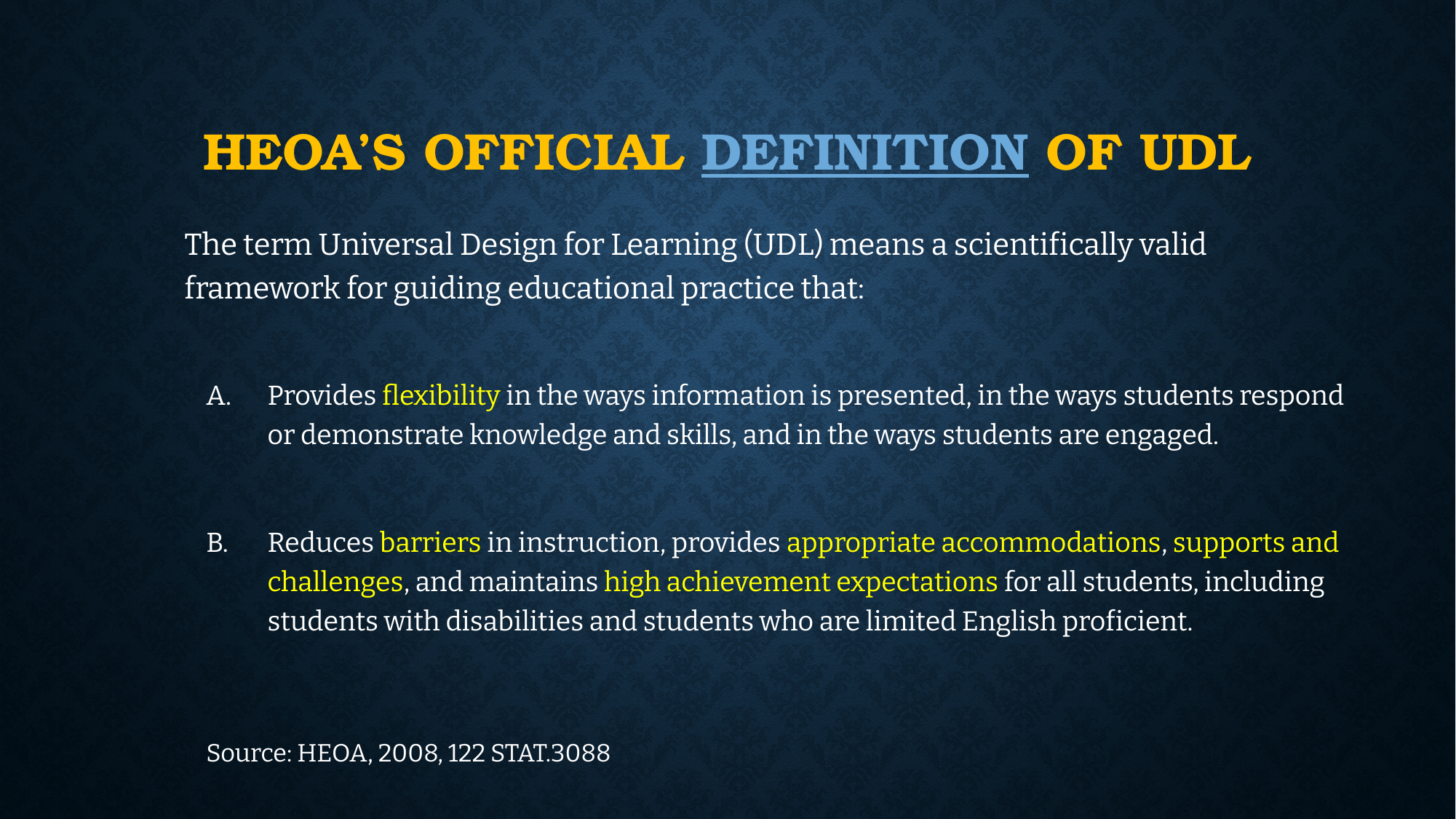

# HEOA’s Official Definition of UDL
	The term Universal Design for Learning (UDL) means a scientifically valid framework for guiding educational practice that:

Provides flexibility in the ways information is presented, in the ways students respond or demonstrate knowledge and skills, and in the ways students are engaged.

Reduces barriers in instruction, provides appropriate accommodations, supports and challenges, and maintains high achievement expectations for all students, including students with disabilities and students who are limited English proficient.

Source: HEOA, 2008, 122 STAT.3088